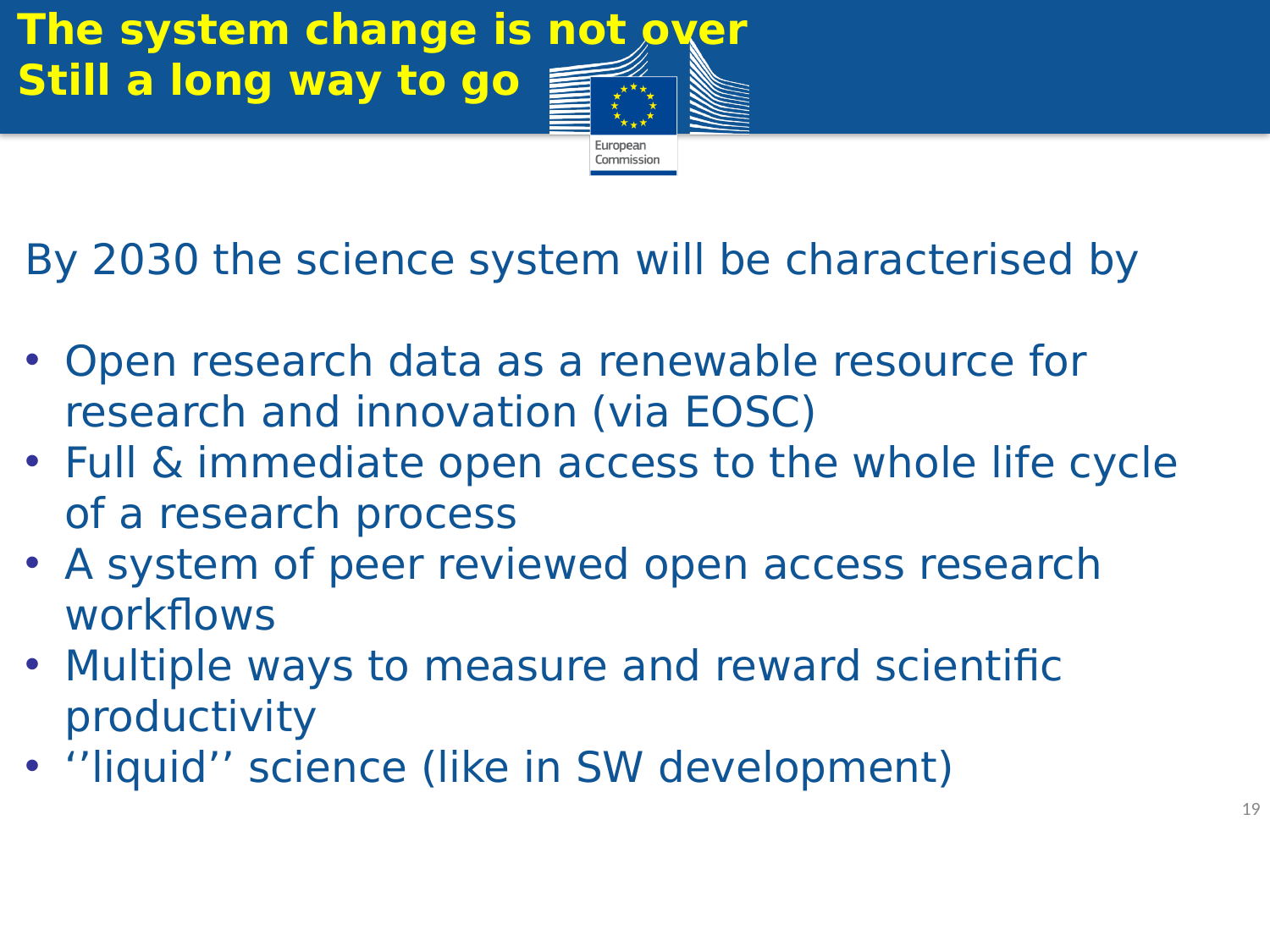

The system change is not over
Still a long way to go
By 2030 the science system will be characterised by

Open research data as a renewable resource for research and innovation (via EOSC)
Full & immediate open access to the whole life cycle of a research process
A system of peer reviewed open access research workflows
Multiple ways to measure and reward scientific productivity
‘’liquid’’ science (like in SW development)
19